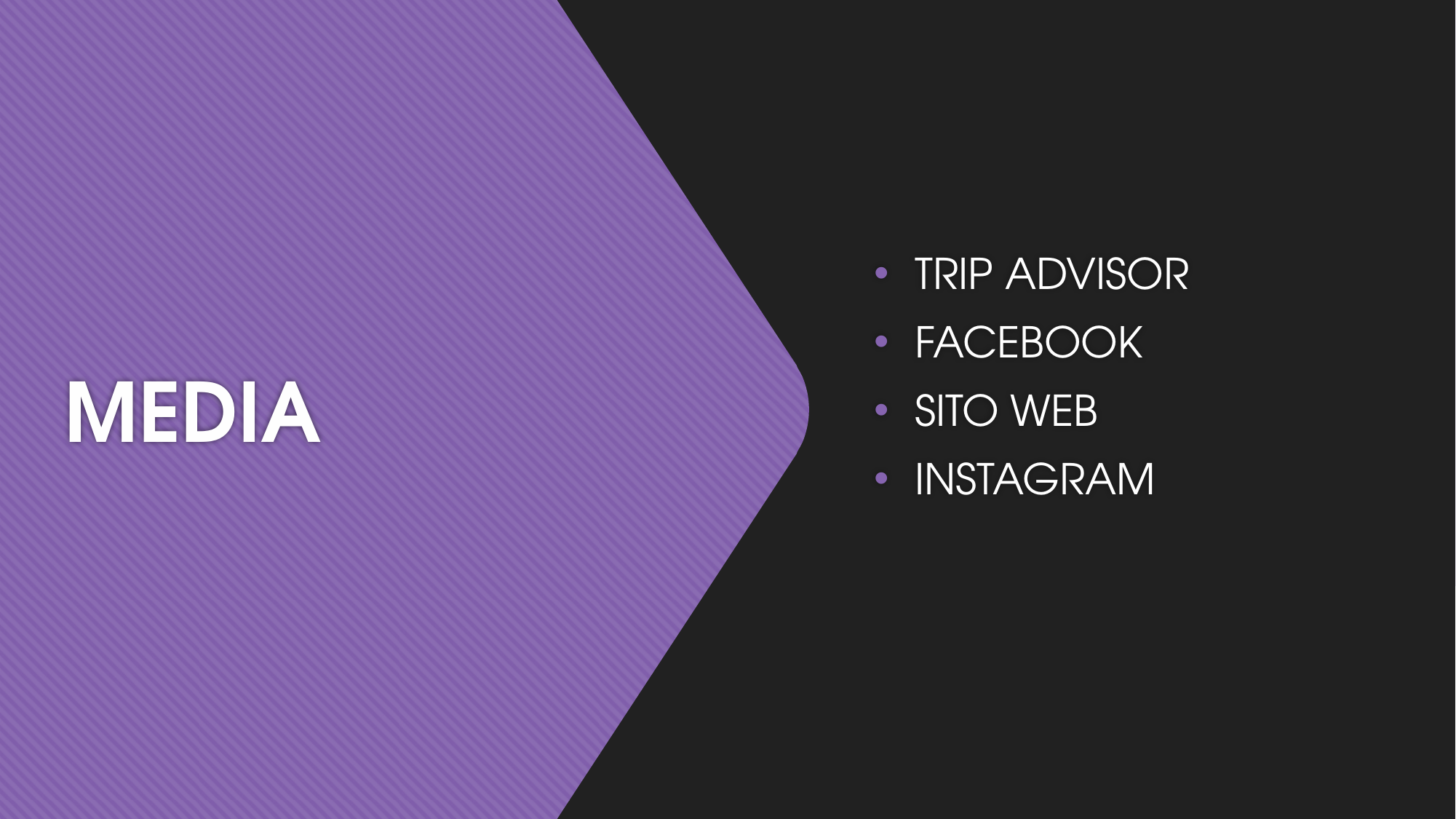

# MEDIA
TRIP ADVISOR
FACEBOOK
SITO WEB
INSTAGRAM